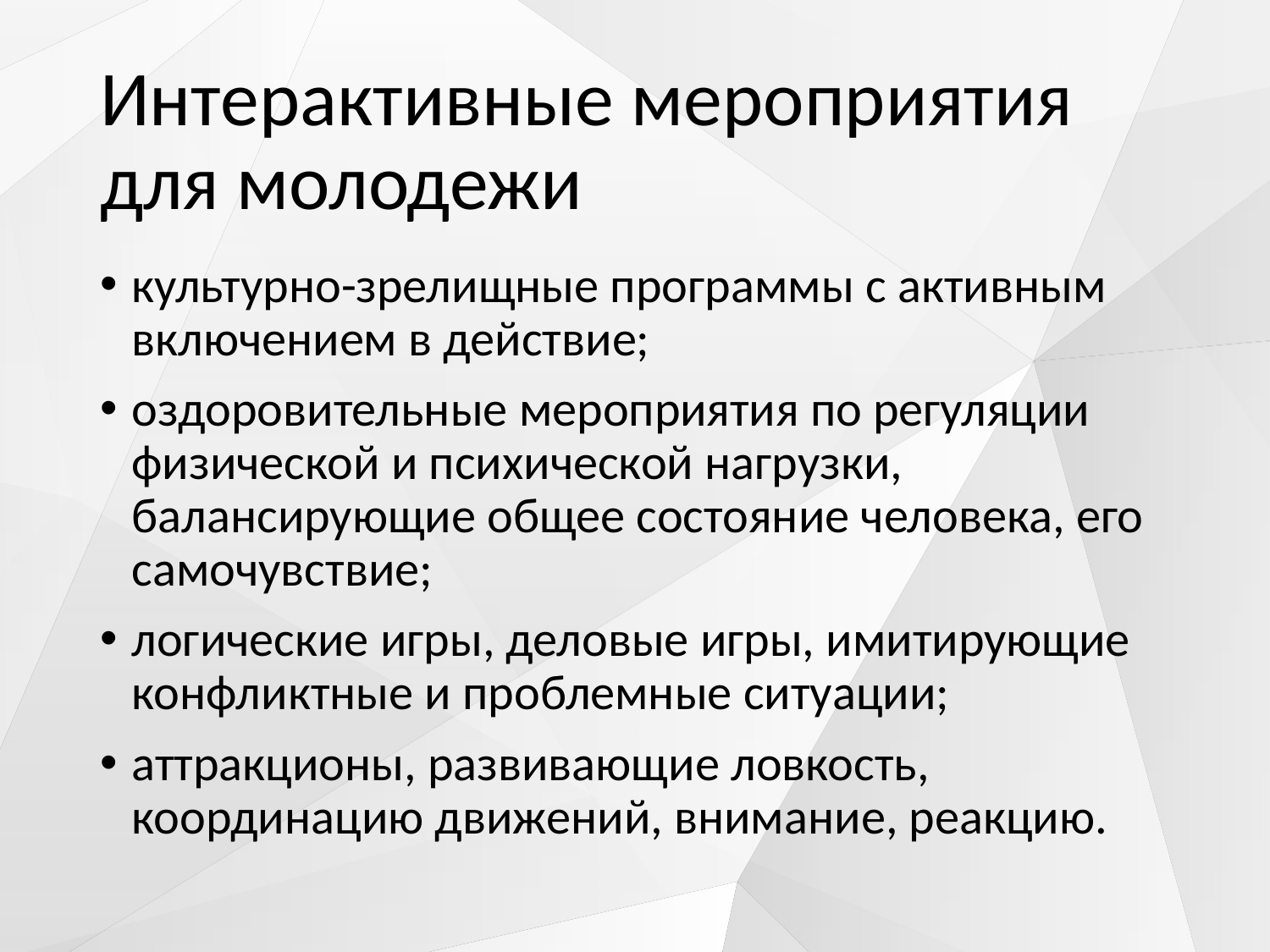

# Интерактивные мероприятия для молодежи
культурно-зрелищные программы с активным включением в действие;
оздоровительные мероприятия по регуляции физической и психической нагрузки, балансирующие общее состояние человека, его самочувствие;
логические игры, деловые игры, имитирующие конфликтные и проблемные ситуации;
аттракционы, развивающие ловкость, координацию движений, внимание, реакцию.